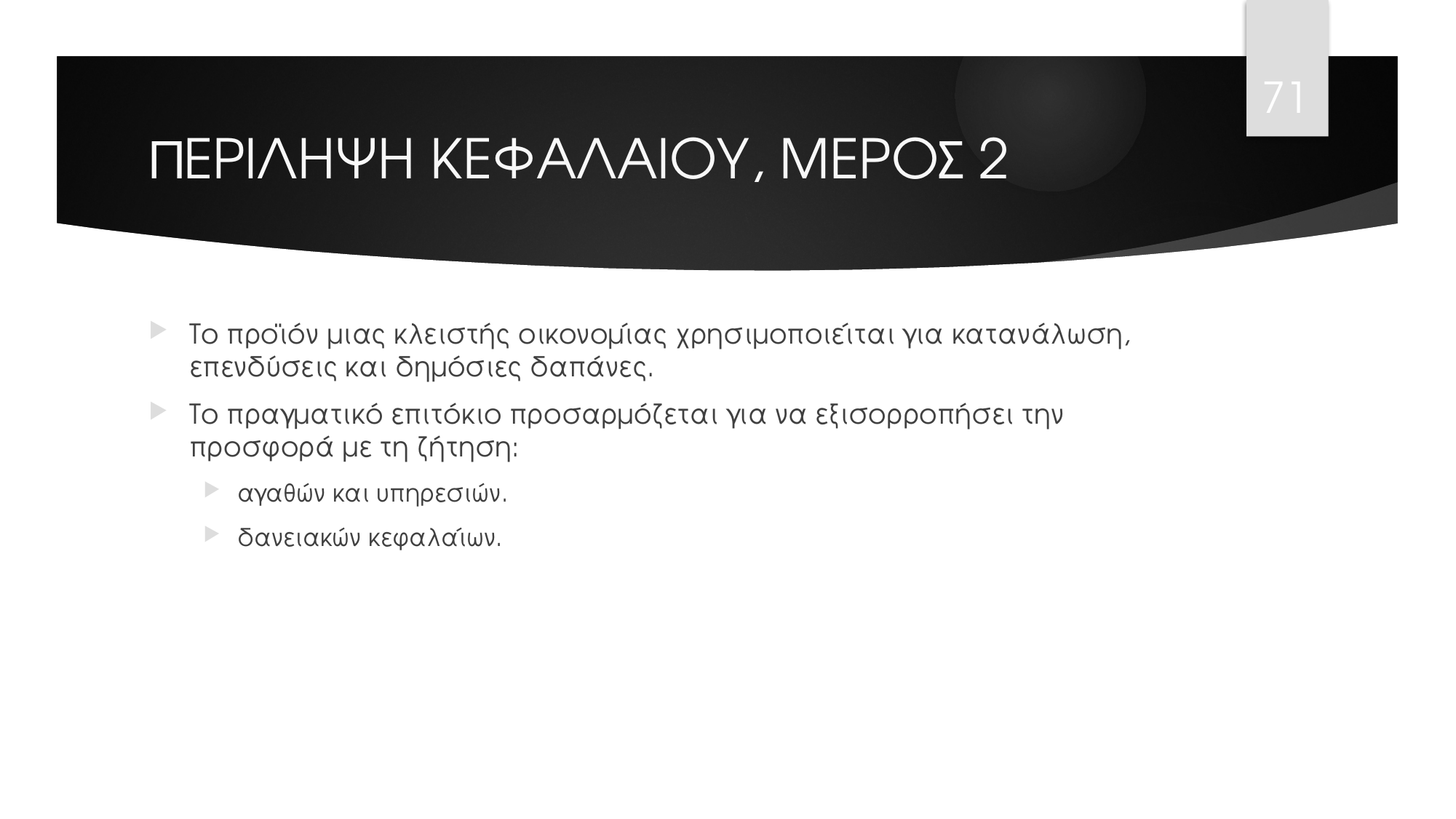

71
# ΠΕΡΙΛΗΨΗ ΚΕΦΑΛΑΙΟΥ, ΜΕΡΟΣ 2
Το προϊόν μιας κλειστής οικονομίας χρησιμοποιείται για κατανάλωση, επενδύσεις και δημόσιες δαπάνες.
Το πραγματικό επιτόκιο προσαρμόζεται για να εξισορροπήσει την προσφορά με τη ζήτηση:
αγαθών και υπηρεσιών.
δανειακών κεφαλαίων.